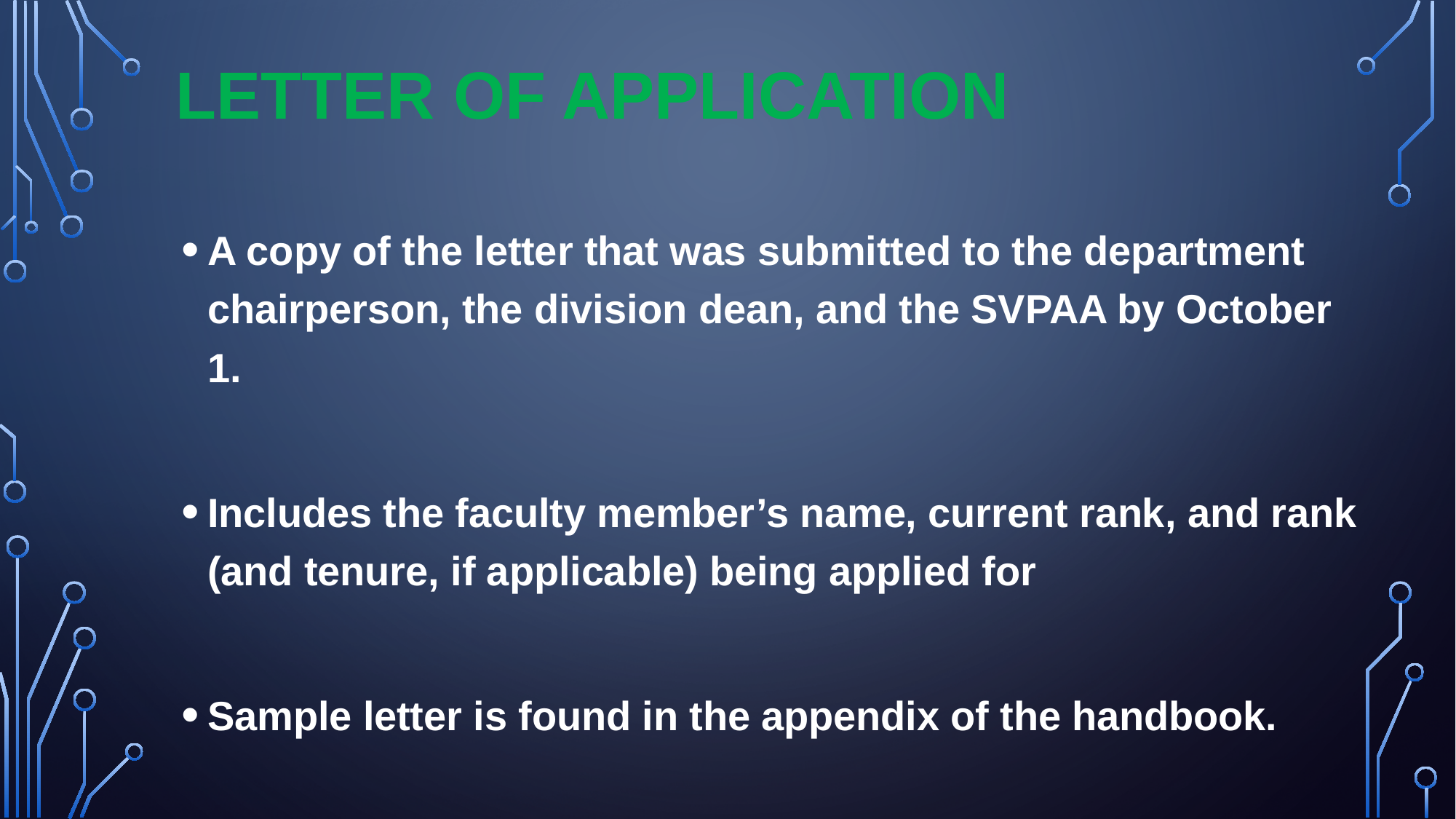

# Letter of Application
A copy of the letter that was submitted to the department chairperson, the division dean, and the SVPAA by October 1.

Includes the faculty member’s name, current rank, and rank (and tenure, if applicable) being applied for

Sample letter is found in the appendix of the handbook.